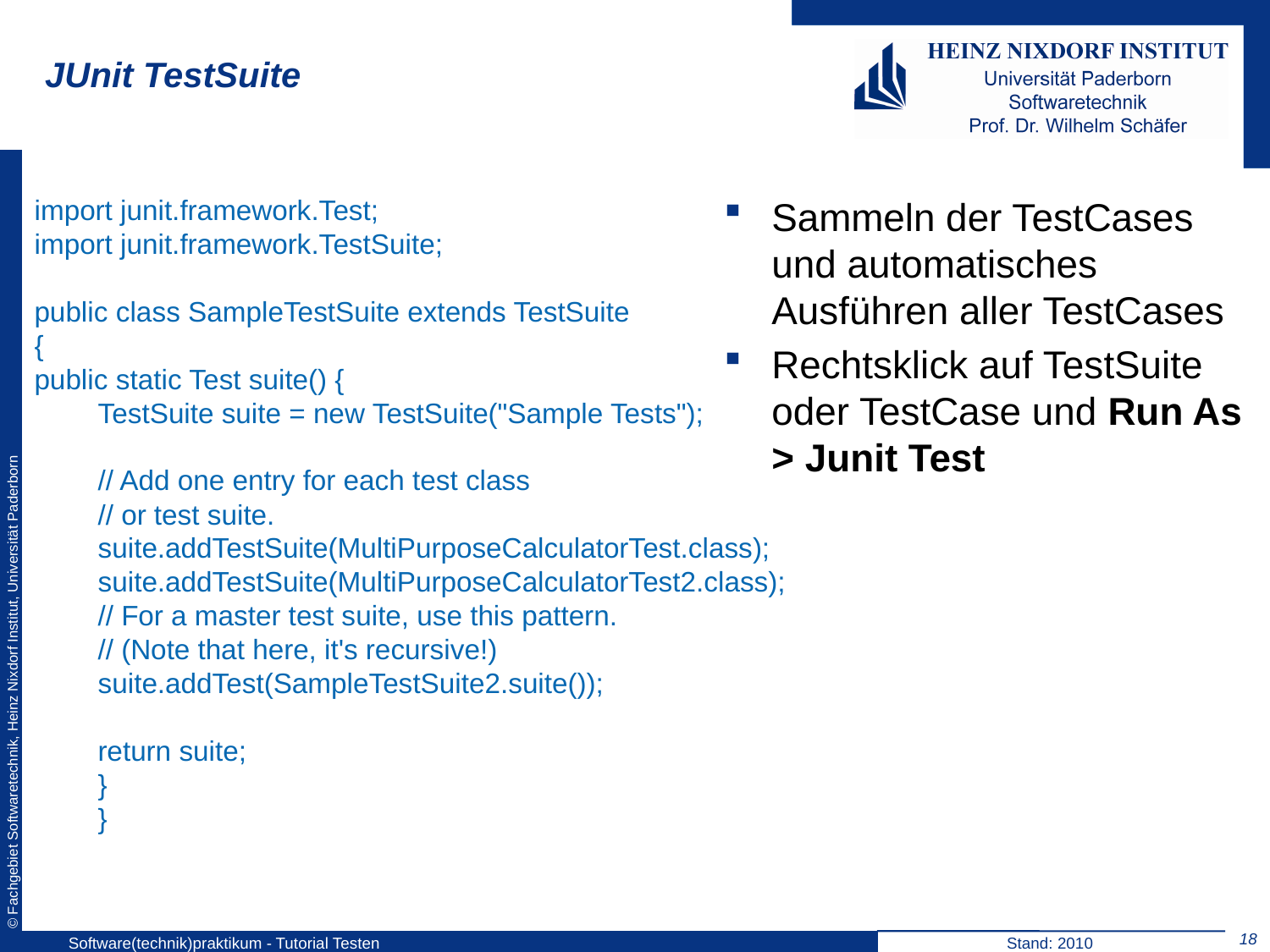

# JUnit TestSuite
import junit.framework.Test;
import junit.framework.TestSuite;
public class SampleTestSuite extends TestSuite
{
public static Test suite() {
TestSuite suite = new TestSuite("Sample Tests");
// Add one entry for each test class
// or test suite.
suite.addTestSuite(MultiPurposeCalculatorTest.class);
suite.addTestSuite(MultiPurposeCalculatorTest2.class);
// For a master test suite, use this pattern.
// (Note that here, it's recursive!)
suite.addTest(SampleTestSuite2.suite());

return suite;
}
}
Sammeln der TestCases und automatisches Ausführen aller TestCases
Rechtsklick auf TestSuite oder TestCase und Run As > Junit Test

18
Software(technik)praktikum - Tutorial Testen
Stand: 2010